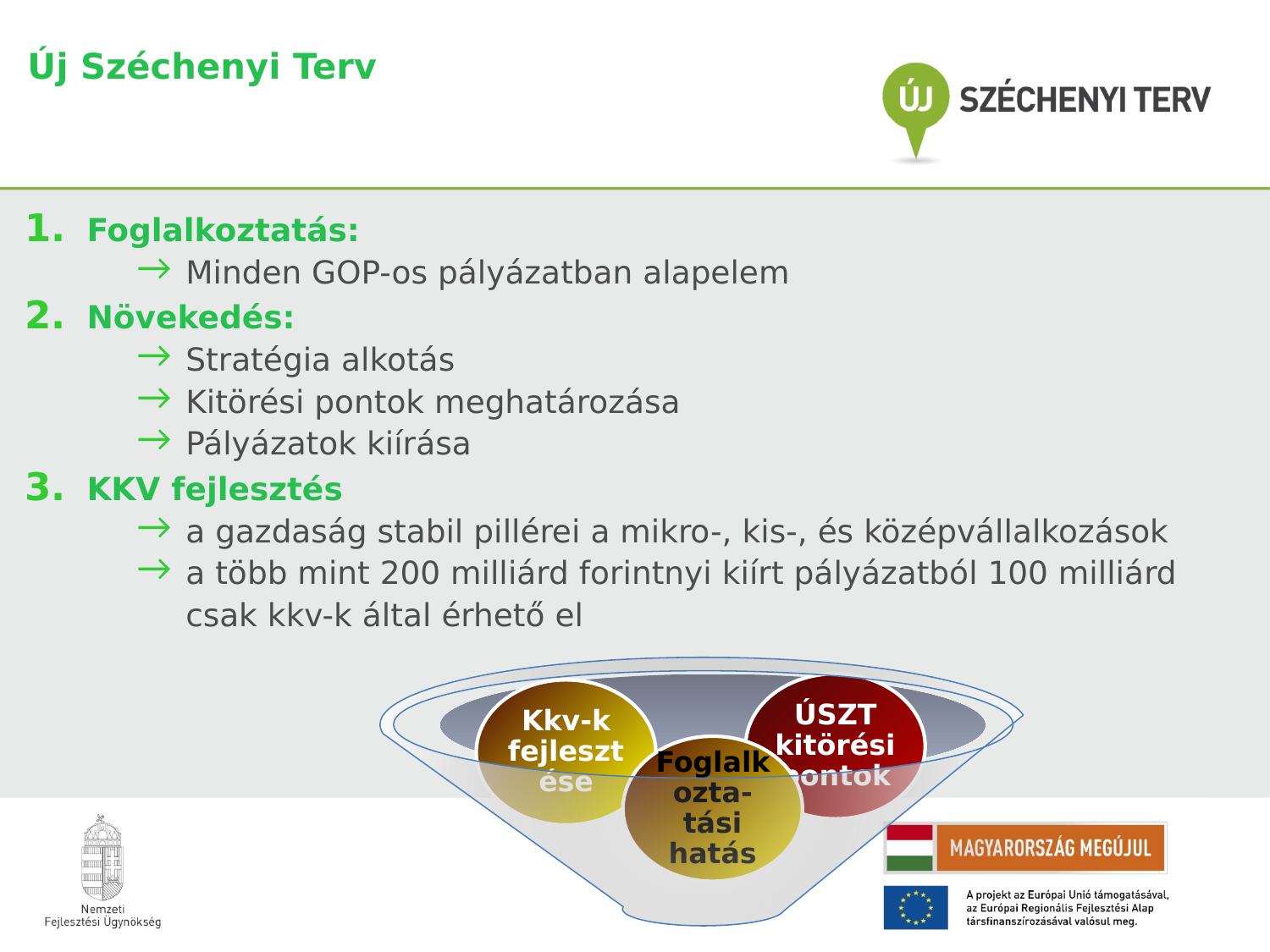

Új Széchenyi Terv
Foglalkoztatás:
Minden GOP-os pályázatban alapelem
Növekedés:
Stratégia alkotás
Kitörési pontok meghatározása
Pályázatok kiírása
KKV fejlesztés
a gazdaság stabil pillérei a mikro-, kis-, és középvállalkozások
a több mint 200 milliárd forintnyi kiírt pályázatból 100 milliárd csak kkv-k által érhető el

ÚSZT kitörési pontok

Kkv-k fejlesztése
Foglalkozta-tási hatás